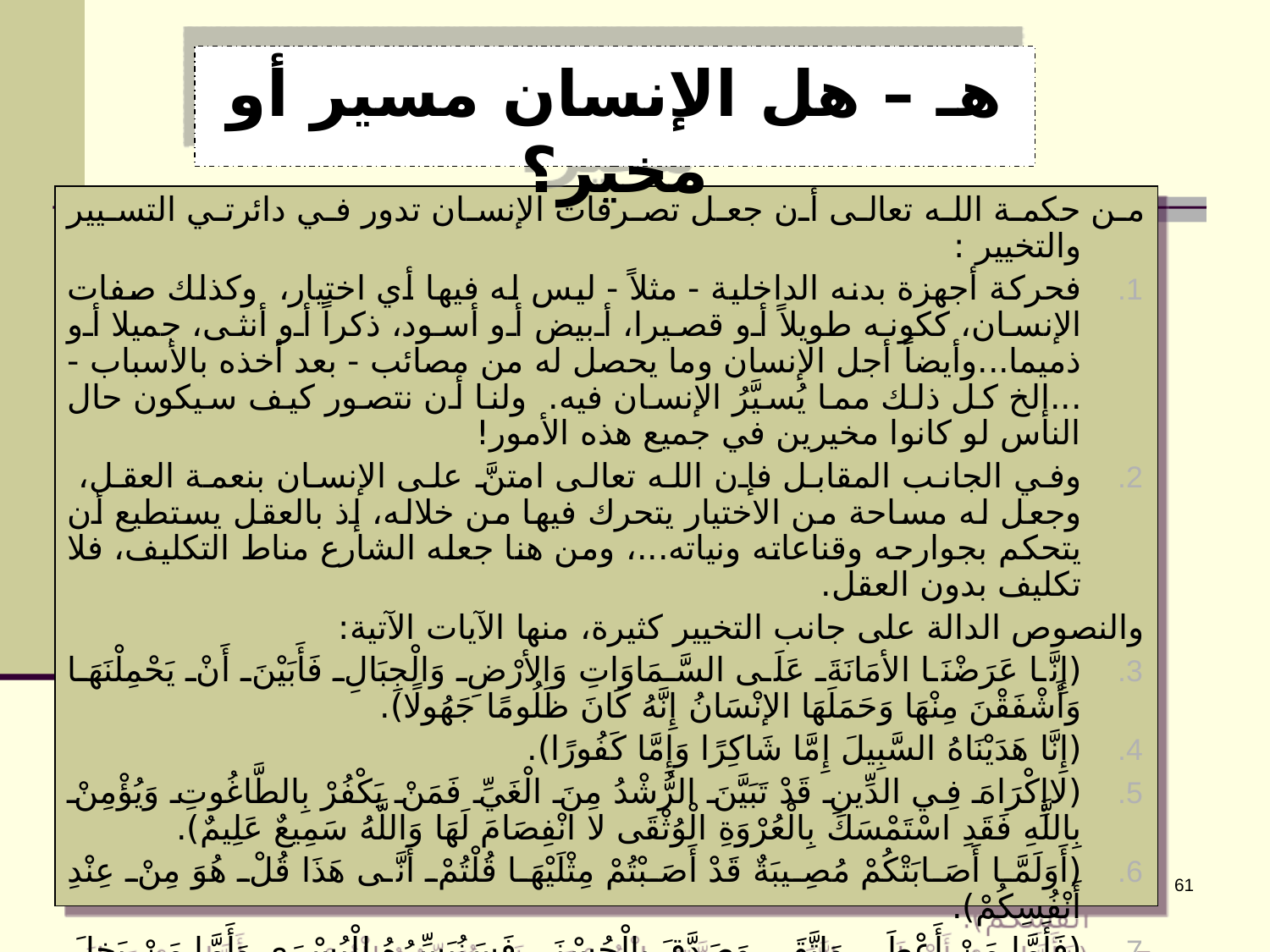

هـ – هل الإنسان مسير أو مخير؟
من حكمة الله تعالى أن جعل تصرفات الإنسان تدور في دائرتي التسيير والتخيير :
فحركة أجهزة بدنه الداخلية - مثلاً - ليس له فيها أي اختيار،  وكذلك صفات الإنسان، ككونه طويلاً أو قصيرا، أبيض أو أسود، ذكراً أو أنثى، جميلا أو ذميما...وأيضاً أجل الإنسان وما يحصل له من مصائب - بعد أخذه بالأسباب - ...إلخ كل ذلك مما يُسيَّرُ الإنسان فيه.  ولنا أن نتصور كيف سيكون حال الناس لو كانوا مخيرين في جميع هذه الأمور!
وفي الجانب المقابل فإن الله تعالى امتنَّ على الإنسان بنعمة العقل،  وجعل له مساحة من الاختيار يتحرك فيها من خلاله، إذ بالعقل يستطيع أن يتحكم بجوارحه وقناعاته ونياته...، ومن هنا جعله الشارع مناط التكليف، فلا تكليف بدون العقل.
والنصوص الدالة على جانب التخيير كثيرة، منها الآيات الآتية:
(إِنَّا عَرَضْنَا الأمَانَةَ عَلَى السَّمَاوَاتِ وَالأرْضِ وَالْجِبَالِ فَأَبَيْنَ أَنْ يَحْمِلْنَهَا وَأَشْفَقْنَ مِنْهَا وَحَمَلَهَا الإنْسَانُ إِنَّهُ كَانَ ظَلُومًا جَهُولًا).
(إِنَّا هَدَيْنَاهُ السَّبِيلَ إِمَّا شَاكِرًا وَإِمَّا كَفُورًا).
(لاإِكْرَاهَ فِي الدِّينِ قَدْ تَبَيَّنَ الرُّشْدُ مِنَ الْغَيِّ فَمَنْ يَكْفُرْ بِالطَّاغُوتِ وَيُؤْمِنْ بِاللَّهِ فَقَدِ اسْتَمْسَكَ بِالْعُرْوَةِ الْوُثْقَى لا انْفِصَامَ لَهَا وَاللَّهُ سَمِيعٌ عَلِيمٌ).
(أَوَلَمَّا أَصَابَتْكُمْ مُصِيبَةٌ قَدْ أَصَبْتُمْ مِثْلَيْهَا قُلْتُمْ أَنَّى هَذَا قُلْ هُوَ مِنْ عِنْدِ أَنْفُسِكُمْ).
(فَأَمَّا مَنْ أَعْطَى وَاتَّقَى وَصَدَّقَ بِالْحُسْنَى فَسَنُيَسِّرُهُ لِلْيُسْرَى وَأَمَّا مَنْ بَخِلَ وَاسْتَغْنَى وَكَذَّبَ بِالْحُسْنَى فَسَنُيَسِّرُهُ لِلْعُسْرَى).
61